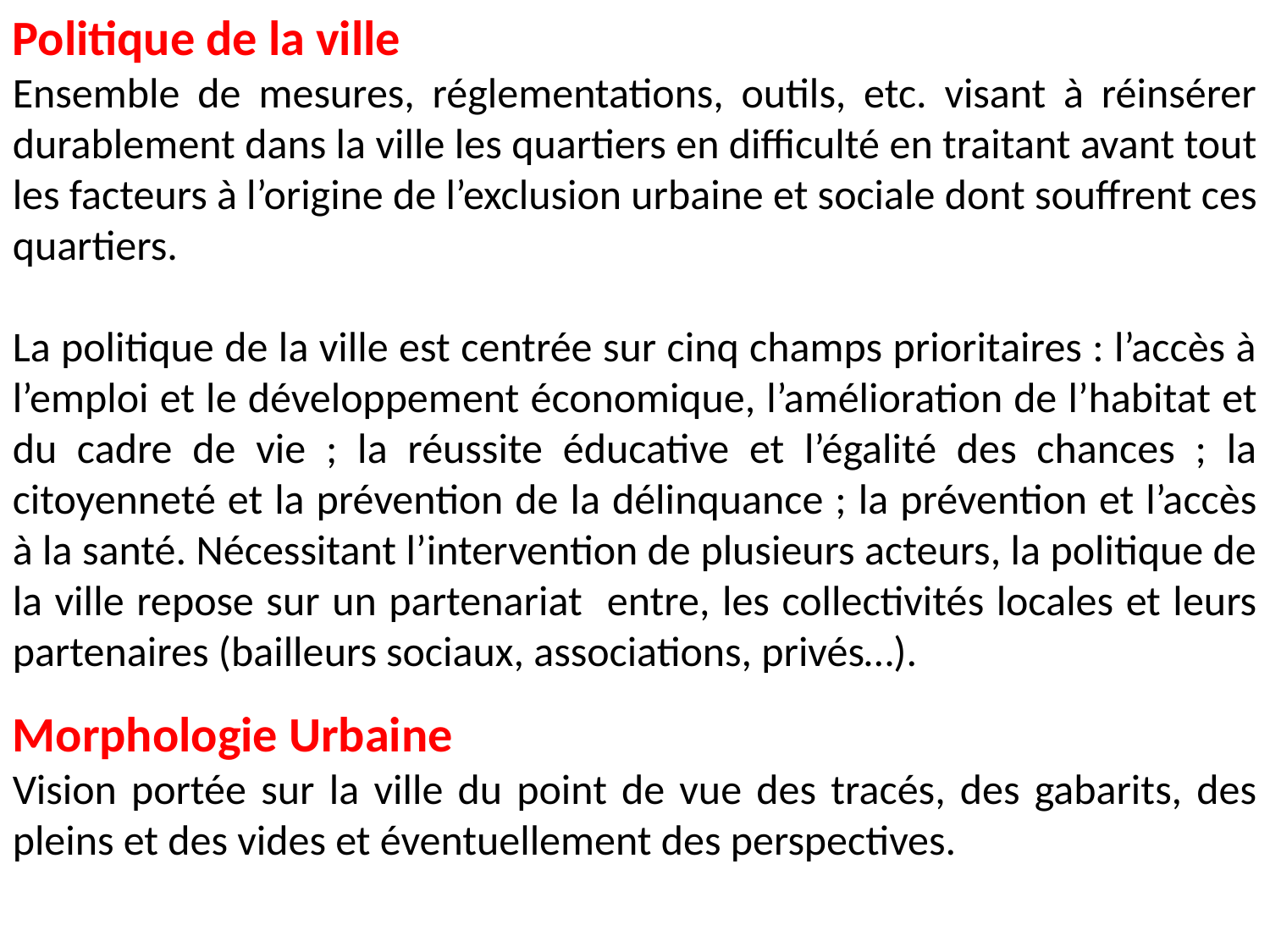

Politique de la ville
Ensemble de mesures, réglementations, outils, etc. visant à réinsérer durablement dans la ville les quartiers en difficulté en traitant avant tout les facteurs à l’origine de l’exclusion urbaine et sociale dont souffrent ces quartiers.

La politique de la ville est centrée sur cinq champs prioritaires : l’accès à l’emploi et le développement économique, l’amélioration de l’habitat et du cadre de vie ; la réussite éducative et l’égalité des chances ; la citoyenneté et la prévention de la délinquance ; la prévention et l’accès à la santé. Nécessitant l’intervention de plusieurs acteurs, la politique de la ville repose sur un partenariat  entre, les collectivités locales et leurs partenaires (bailleurs sociaux, associations, privés…).
Morphologie Urbaine
Vision portée sur la ville du point de vue des tracés, des gabarits, des pleins et des vides et éventuellement des perspectives.